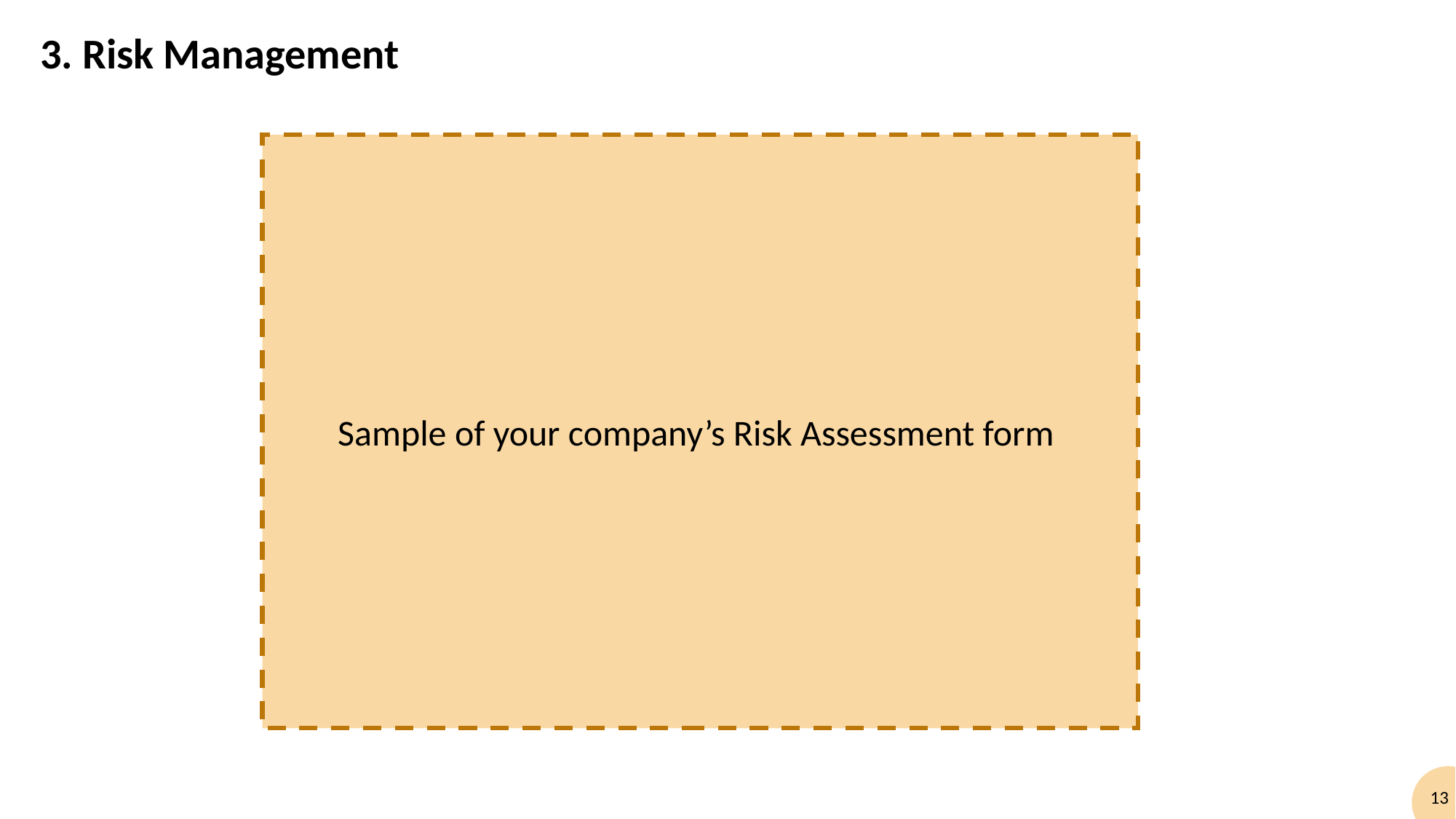

3. Risk Management
Sample of your company’s Risk Assessment form

13